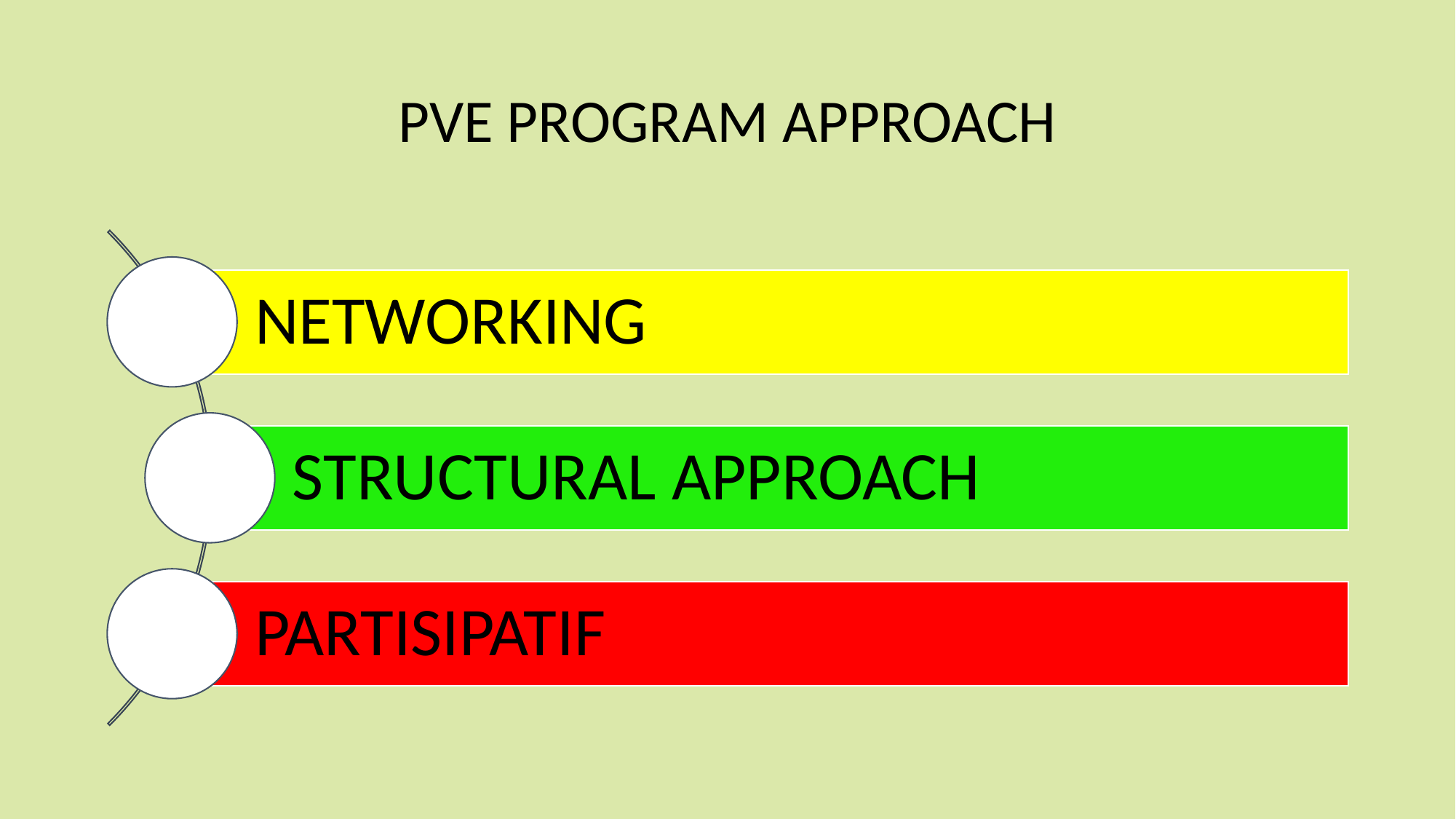

# PVE PROGRAM APPROACH
NETWORKING
STRUCTURAL APPROACH
PARTISIPATIF